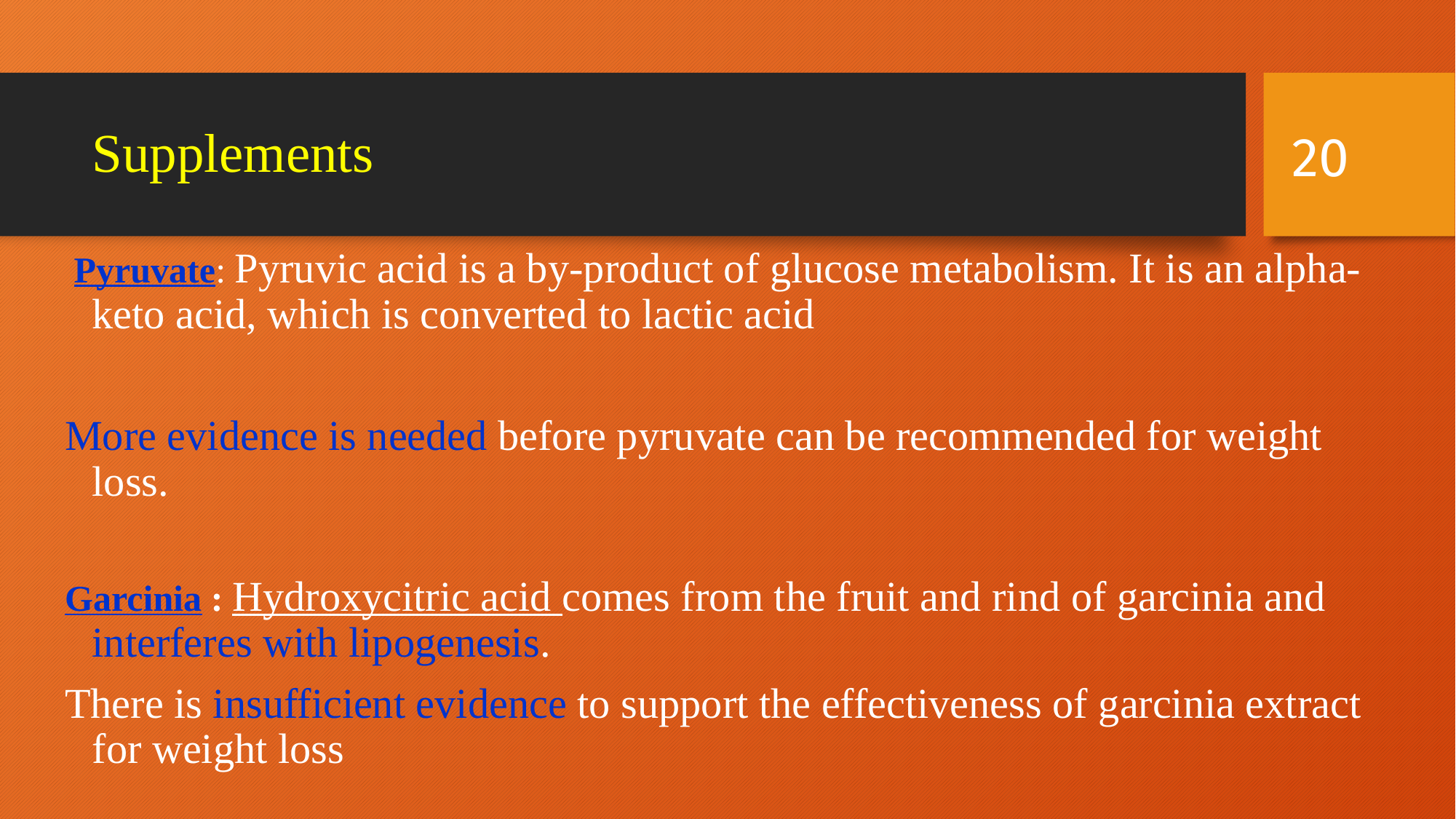

20
# Supplements
 Pyruvate: Pyruvic acid is a by-product of glucose metabolism. It is an alpha-keto acid, which is converted to lactic acid

More evidence is needed before pyruvate can be recommended for weight loss.

Garcinia : Hydroxycitric acid comes from the fruit and rind of garcinia and interferes with lipogenesis.
There is insufficient evidence to support the effectiveness of garcinia extract for weight loss